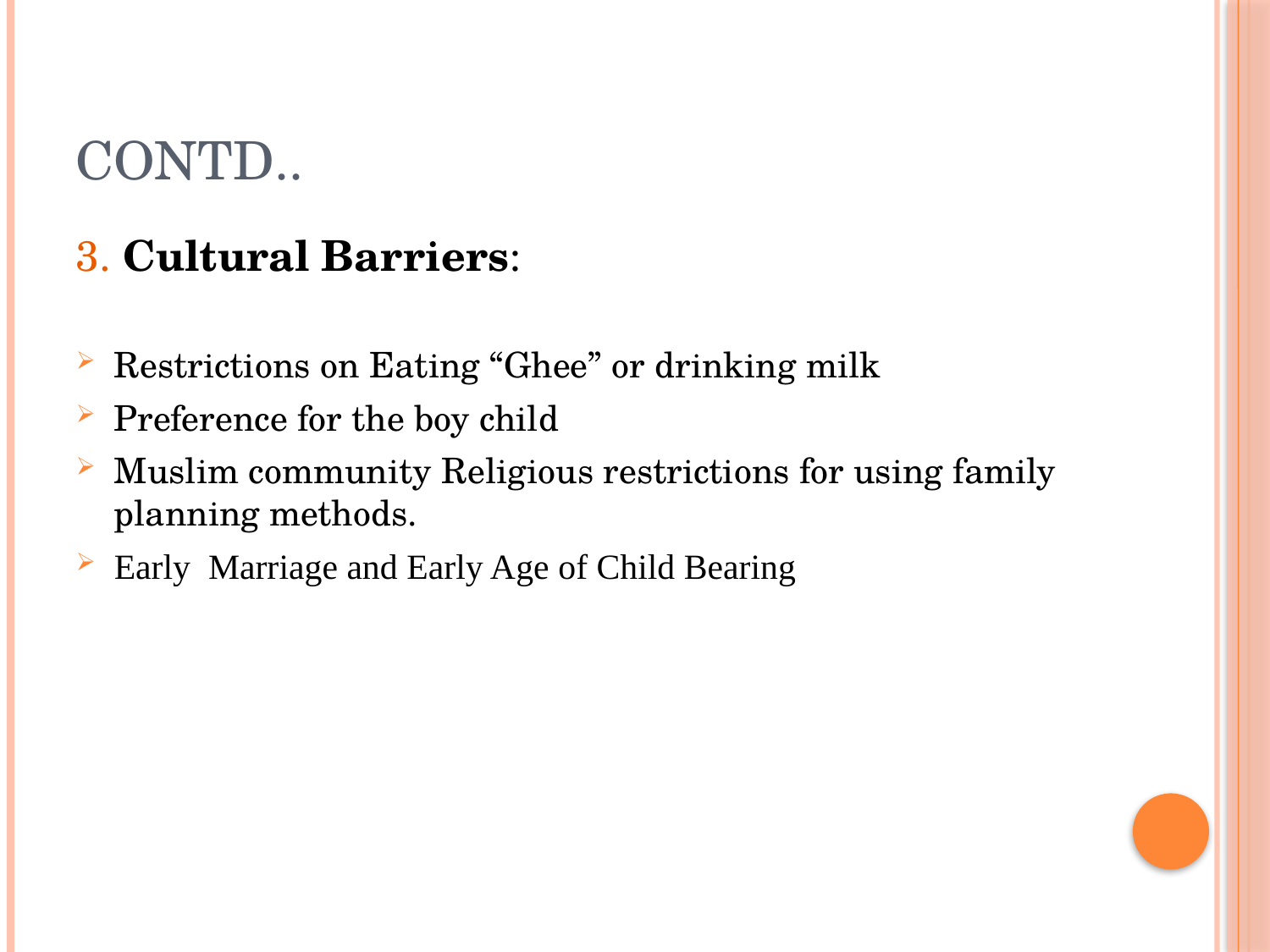

# Contd..
3. Cultural Barriers:

Restrictions on Eating “Ghee” or drinking milk
Preference for the boy child
Muslim community Religious restrictions for using family planning methods.
Early  Marriage and Early Age of Child Bearing